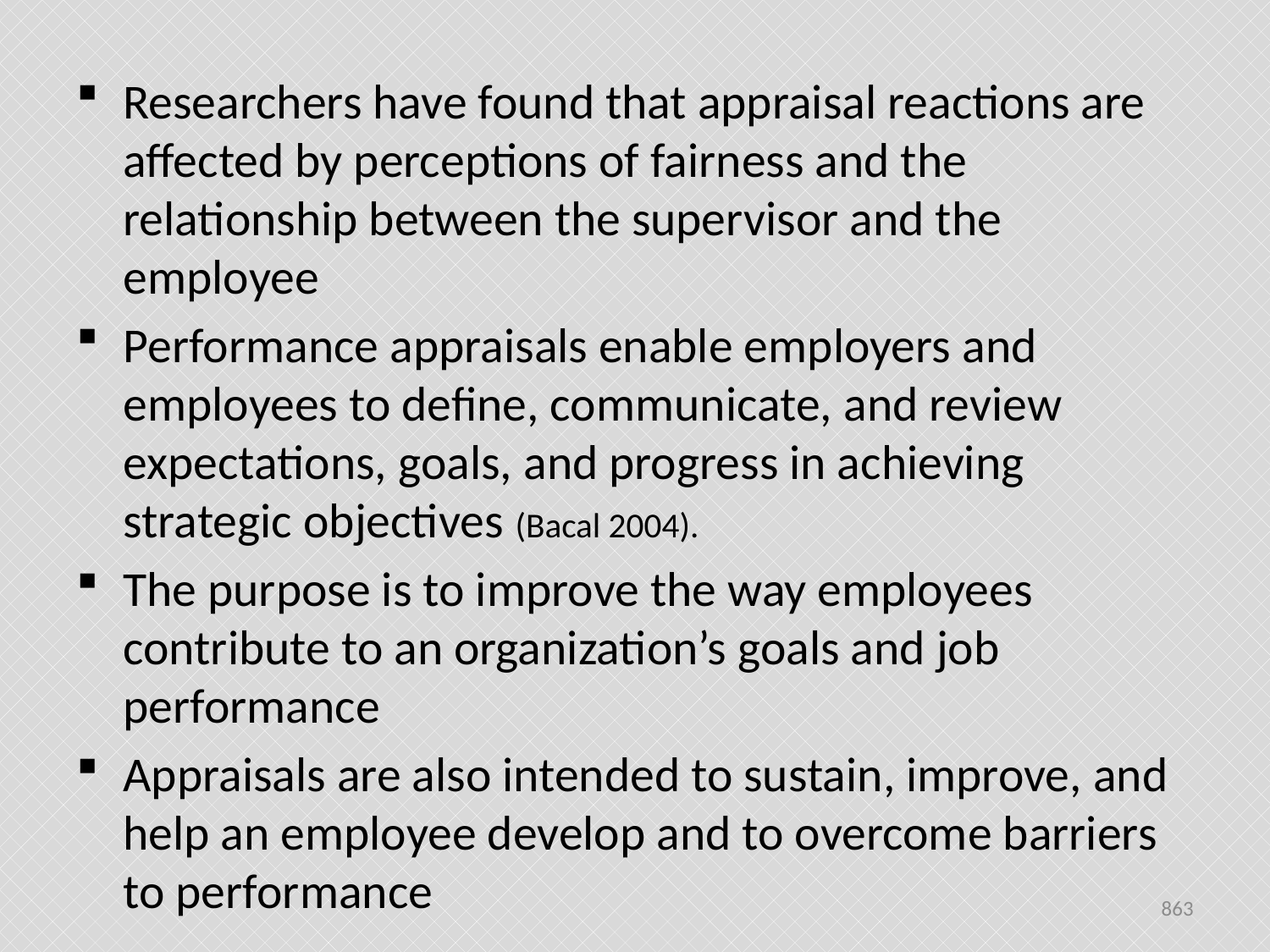

Researchers have found that appraisal reactions are affected by perceptions of fairness and the relationship between the supervisor and the employee
Performance appraisals enable employers and employees to define, communicate, and review expectations, goals, and progress in achieving strategic objectives (Bacal 2004).
The purpose is to improve the way employees contribute to an organization’s goals and job performance
Appraisals are also intended to sustain, improve, and help an employee develop and to overcome barriers to performance

863